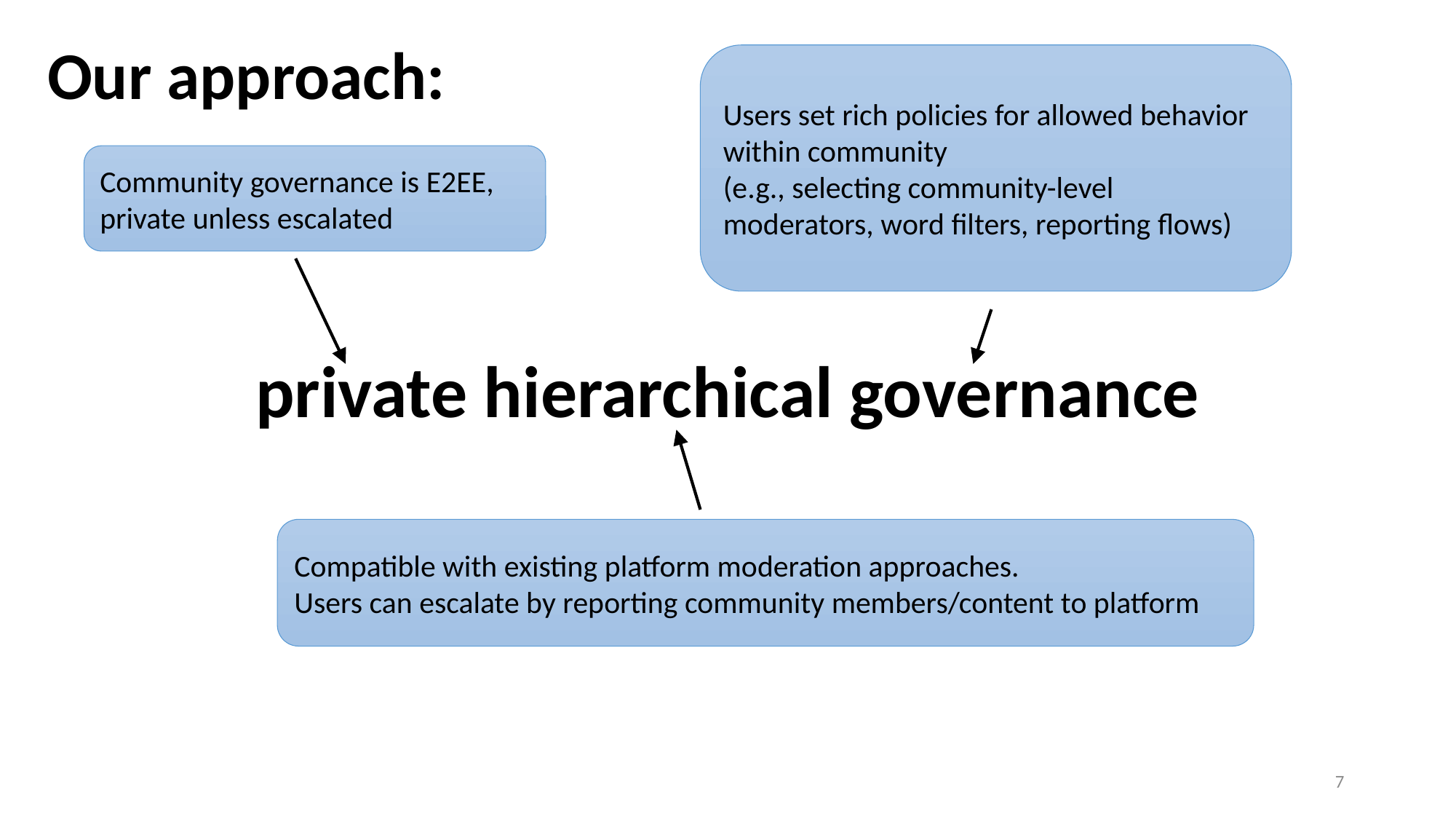

Our approach:

Users set rich policies for allowed behavior within community
(e.g., selecting community-level moderators, word filters, reporting flows)

Community governance is E2EE, private unless escalated
private hierarchical governance
Compatible with existing platform moderation approaches.
Users can escalate by reporting community members/content to platform
7